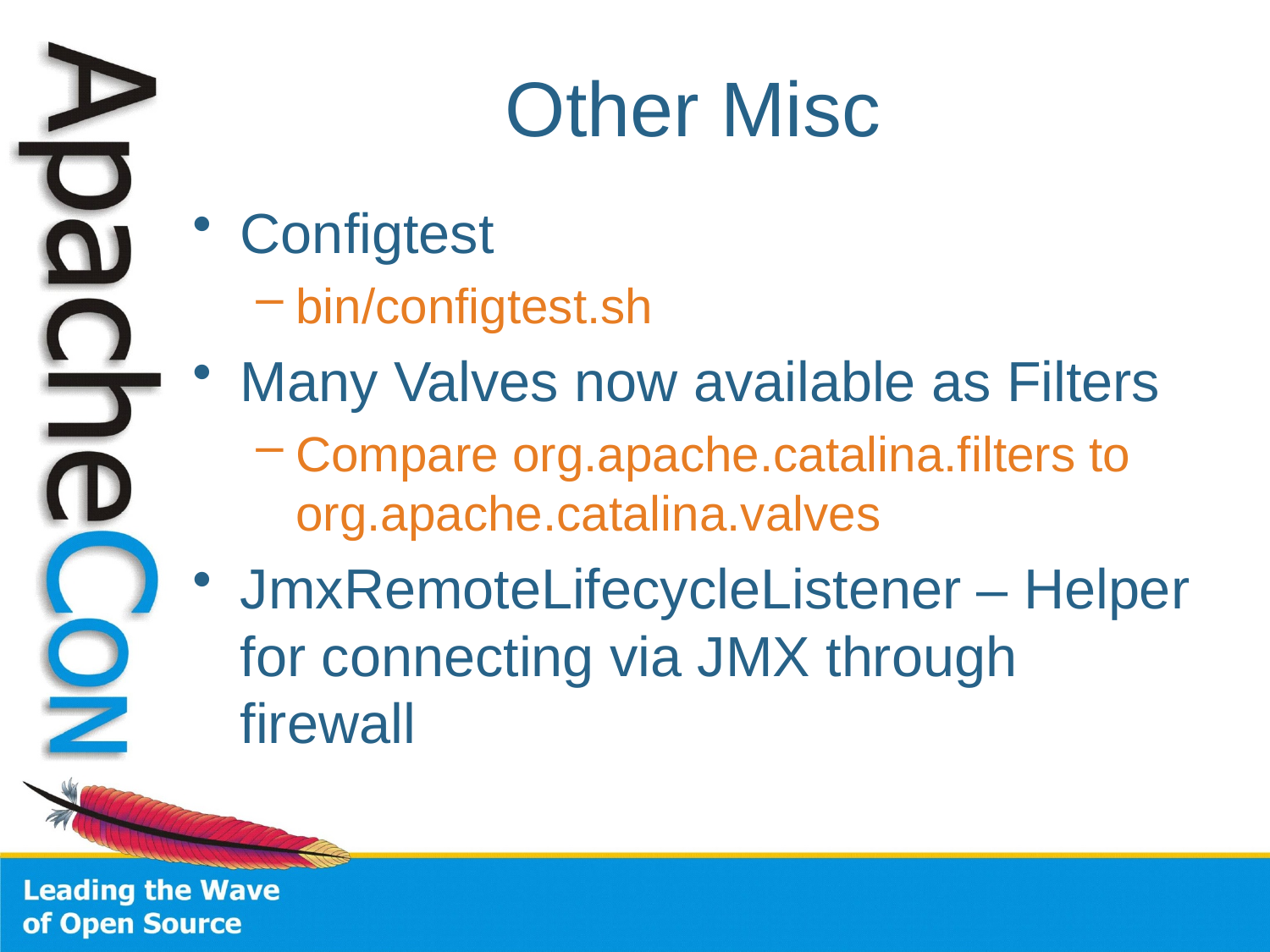

# Other Misc
Configtest
bin/configtest.sh
Many Valves now available as Filters
Compare org.apache.catalina.filters to org.apache.catalina.valves
JmxRemoteLifecycleListener – Helper for connecting via JMX through firewall